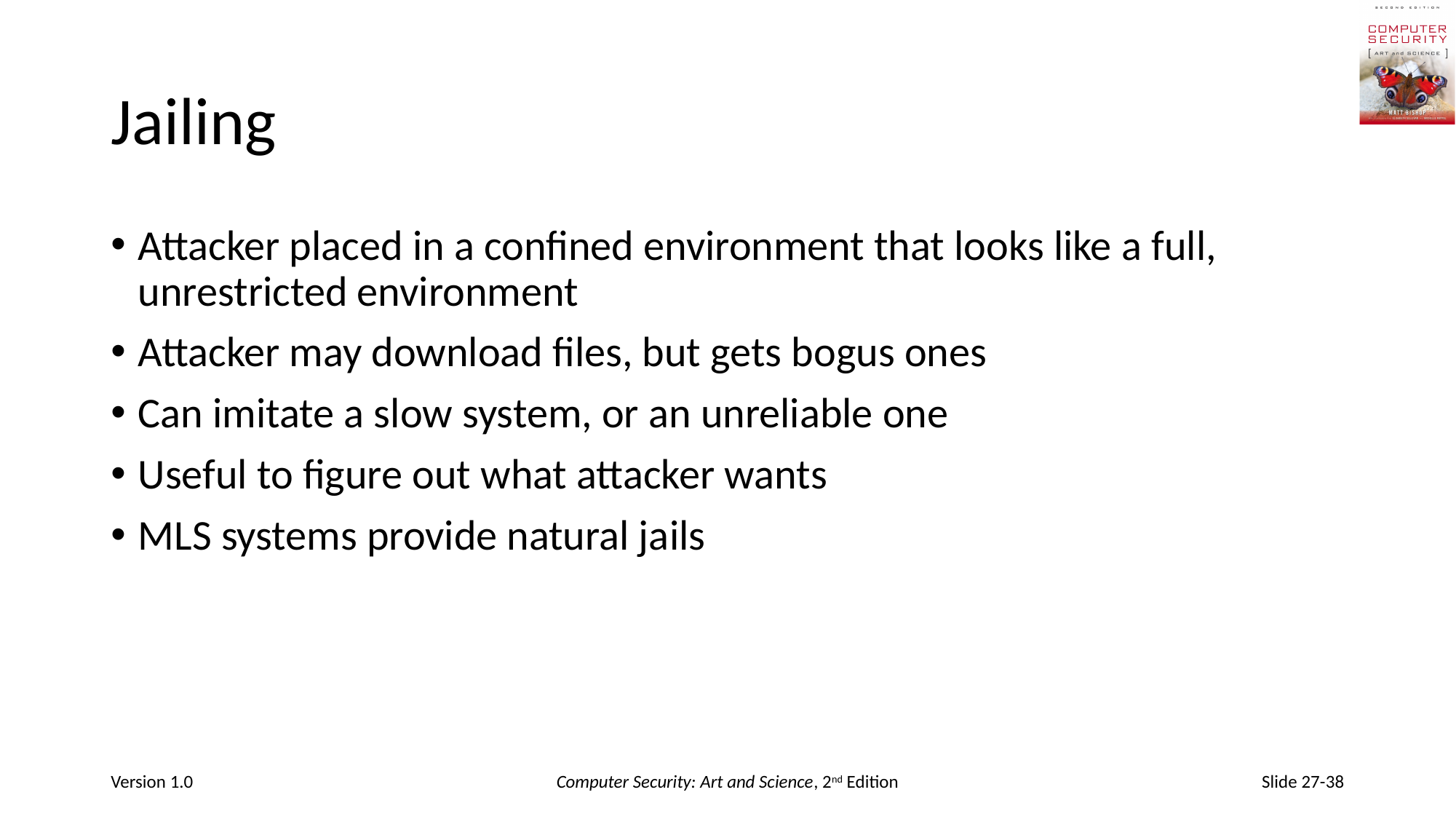

# Jailing
Attacker placed in a confined environment that looks like a full, unrestricted environment
Attacker may download files, but gets bogus ones
Can imitate a slow system, or an unreliable one
Useful to figure out what attacker wants
MLS systems provide natural jails

Version 1.0
Computer Security: Art and Science, 2nd Edition
Slide 27-38